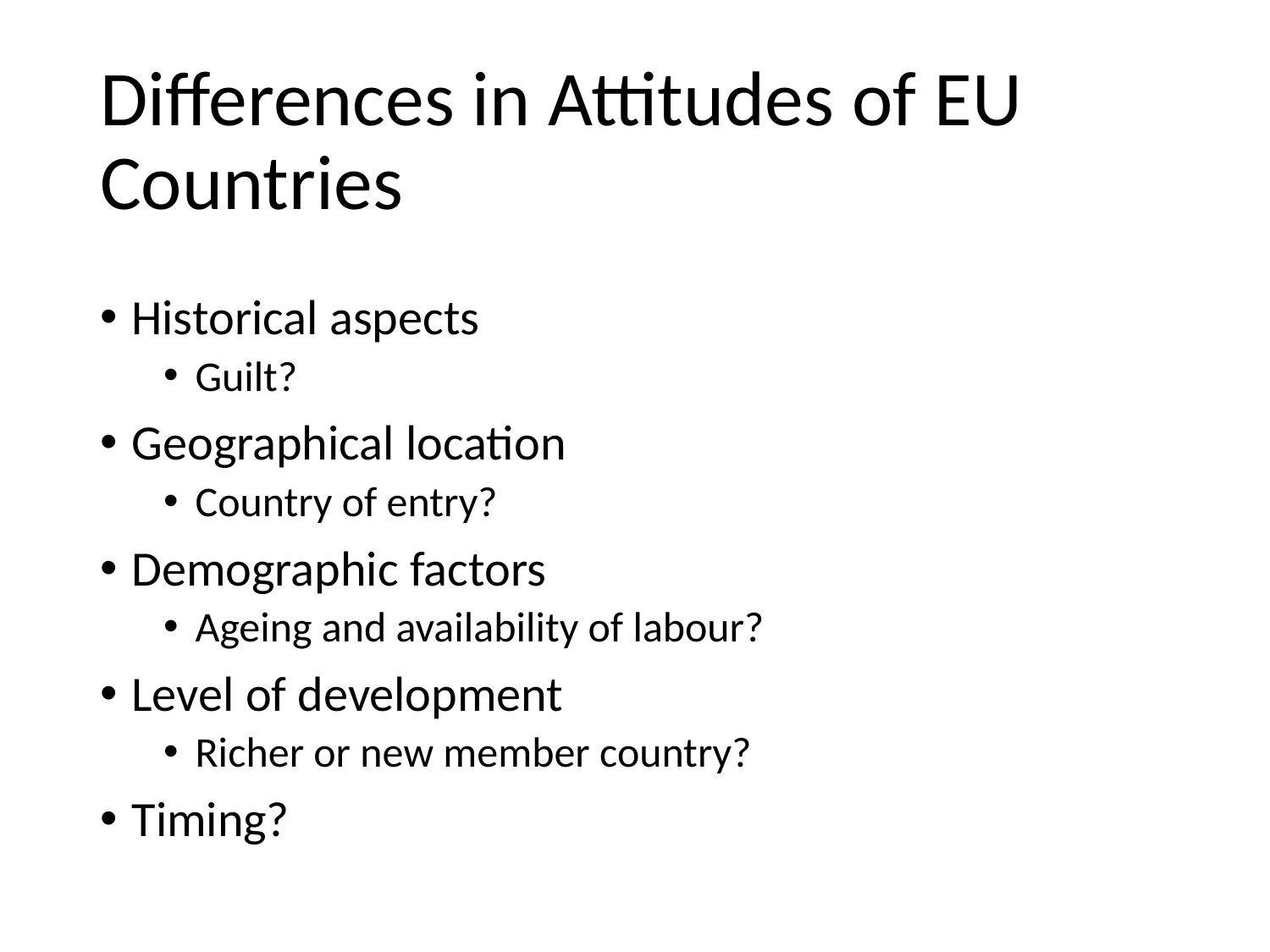

# Differences in Attitudes of EU Countries
Historical aspects
Guilt?
Geographical location
Country of entry?
Demographic factors
Ageing and availability of labour?
Level of development
Richer or new member country?
Timing?